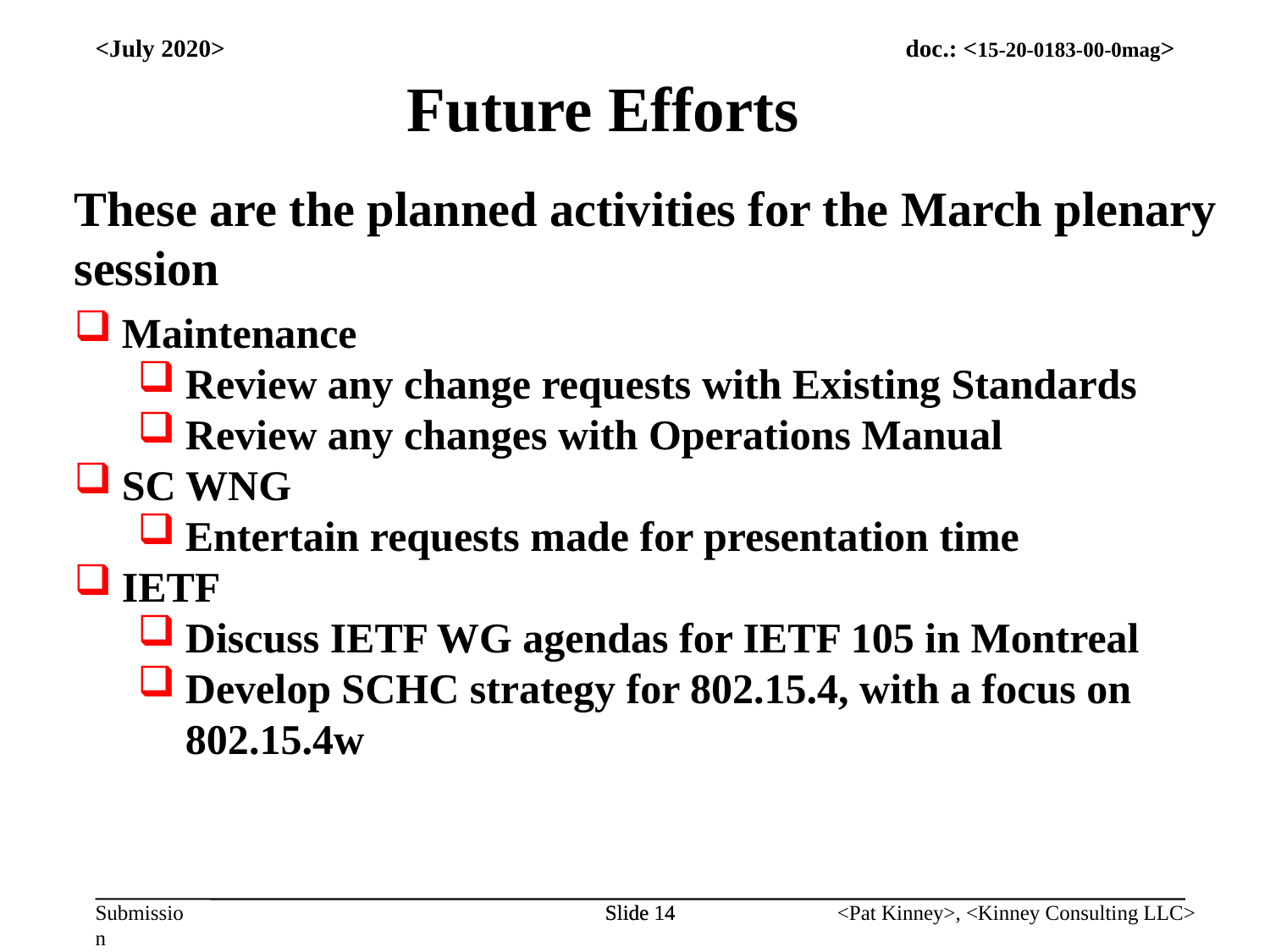

<July 2020>
Future Efforts
These are the planned activities for the March plenary session
Maintenance
Review any change requests with Existing Standards
Review any changes with Operations Manual
SC WNG
Entertain requests made for presentation time
IETF
Discuss IETF WG agendas for IETF 105 in Montreal
Develop SCHC strategy for 802.15.4, with a focus on 802.15.4w
Slide 14
Slide 14
<Pat Kinney>, <Kinney Consulting LLC>